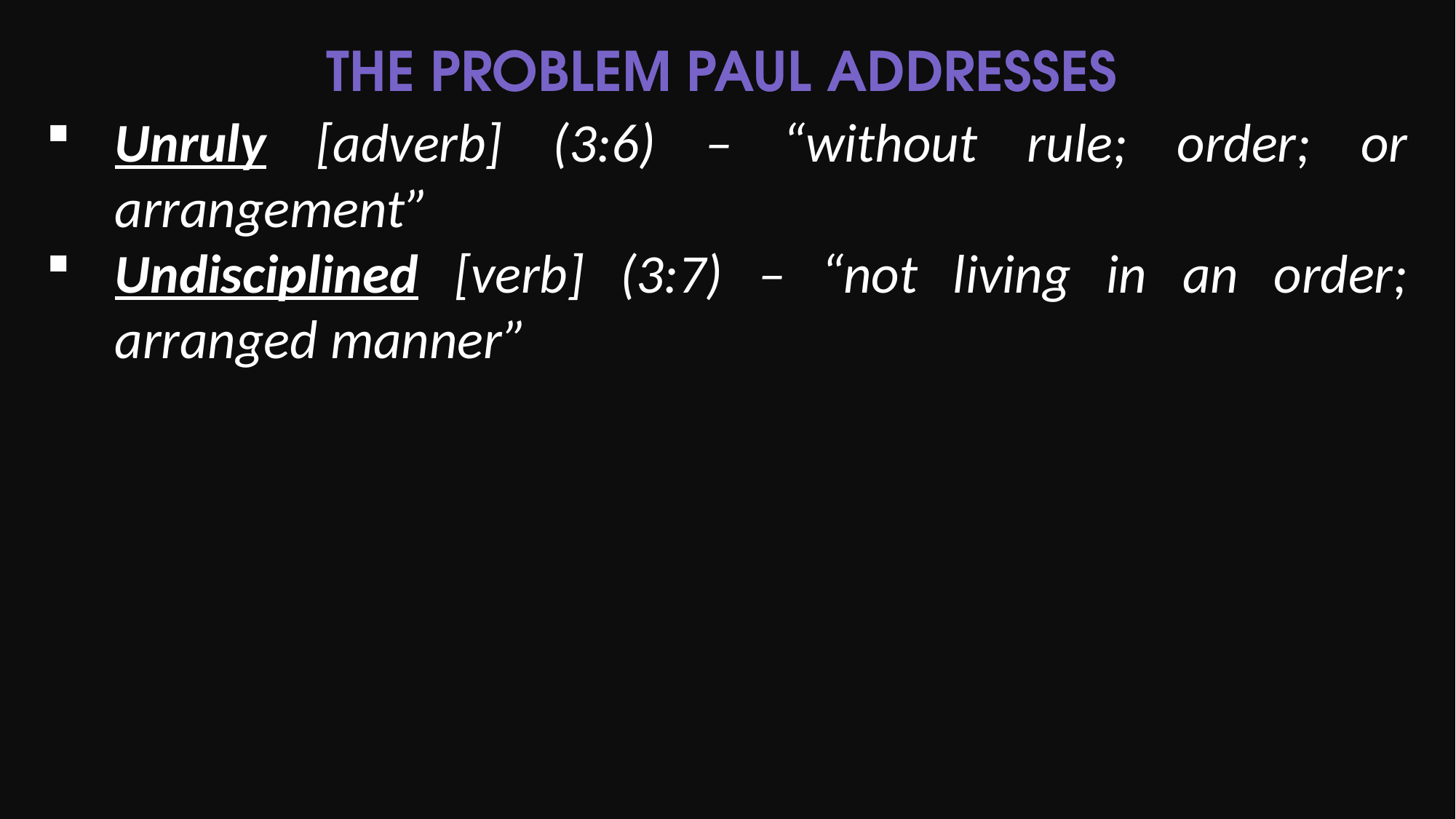

The Problem Paul Addresses
Unruly [adverb] (3:6) – “without rule; order; or arrangement”
Undisciplined [verb] (3:7) – “not living in an order; arranged manner”